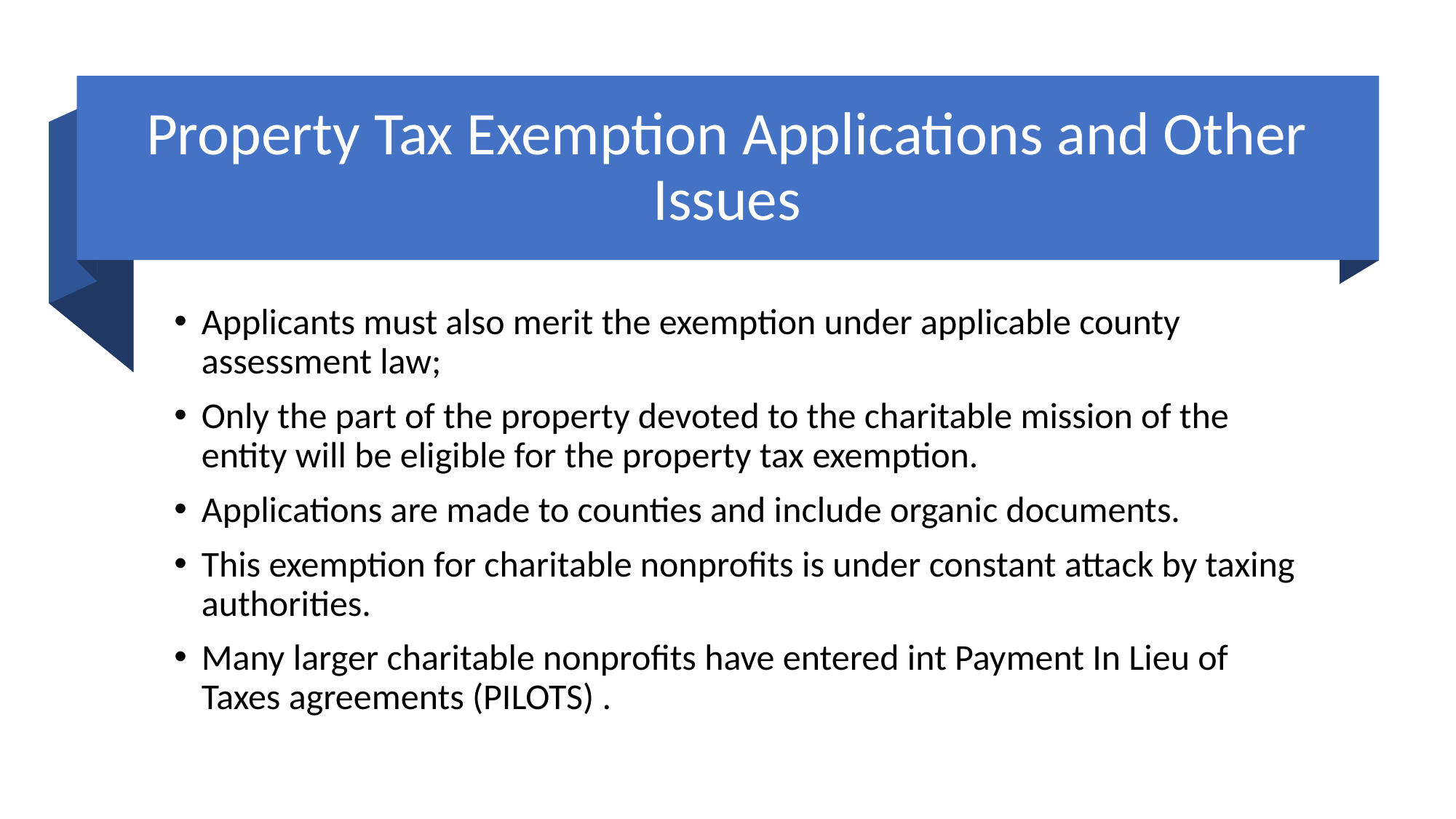

# Property Tax Exemption Applications and Other Issues

Applicants must also merit the exemption under applicable county assessment law;
Only the part of the property devoted to the charitable mission of the entity will be eligible for the property tax exemption.
Applications are made to counties and include organic documents.
This exemption for charitable nonprofits is under constant attack by taxing authorities.
Many larger charitable nonprofits have entered int Payment In Lieu of Taxes agreements (PILOTS) .
45